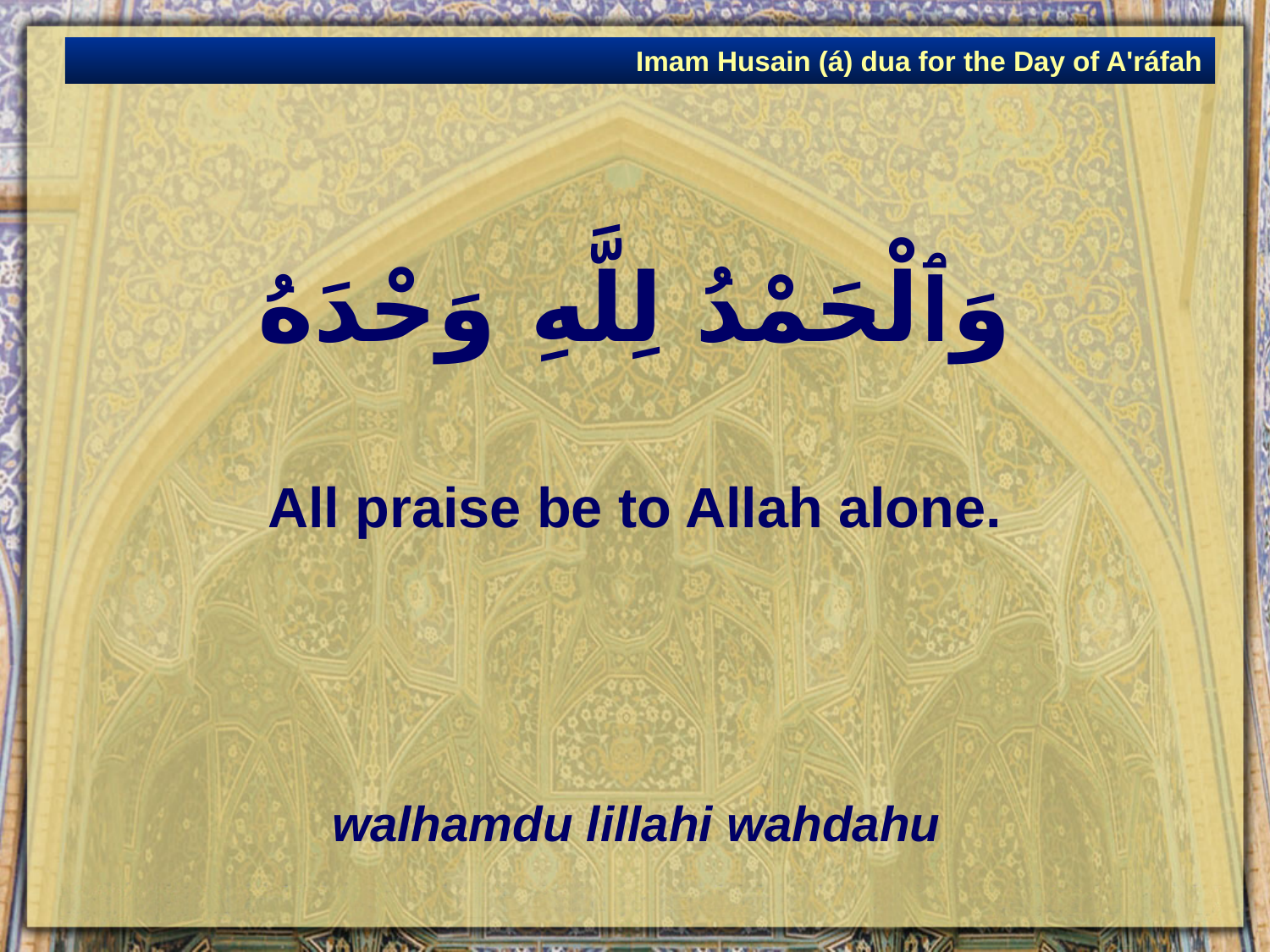

Imam Husain (á) dua for the Day of A'ráfah
# وَٱلْحَمْدُ لِلَّهِ وَحْدَهُ
All praise be to Allah alone.
walhamdu lillahi wahdahu